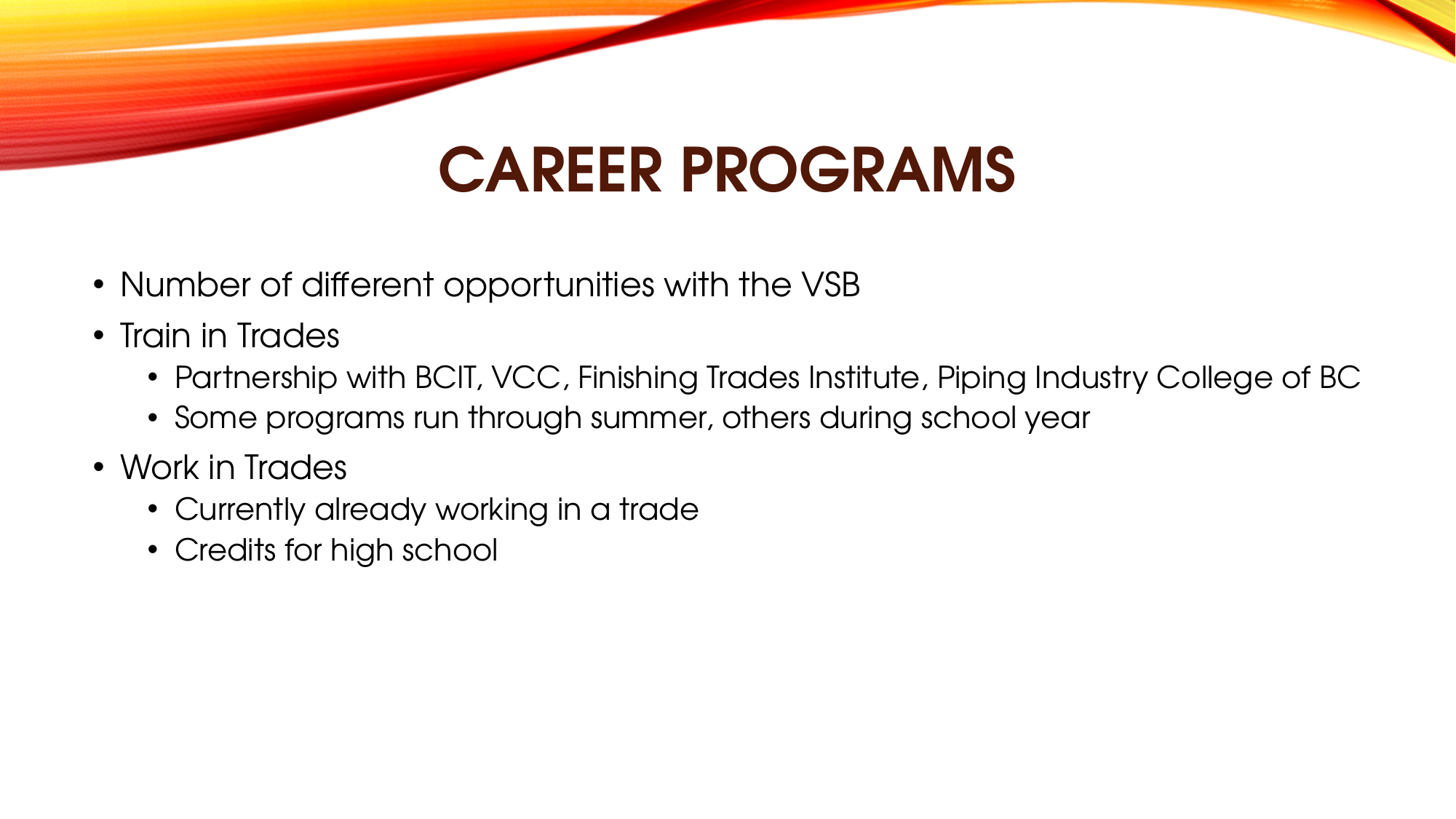

# Career programs
Number of different opportunities with the VSB
Train in Trades
Partnership with BCIT, VCC, Finishing Trades Institute, Piping Industry College of BC
Some programs run through summer, others during school year
Work in Trades
Currently already working in a trade
Credits for high school